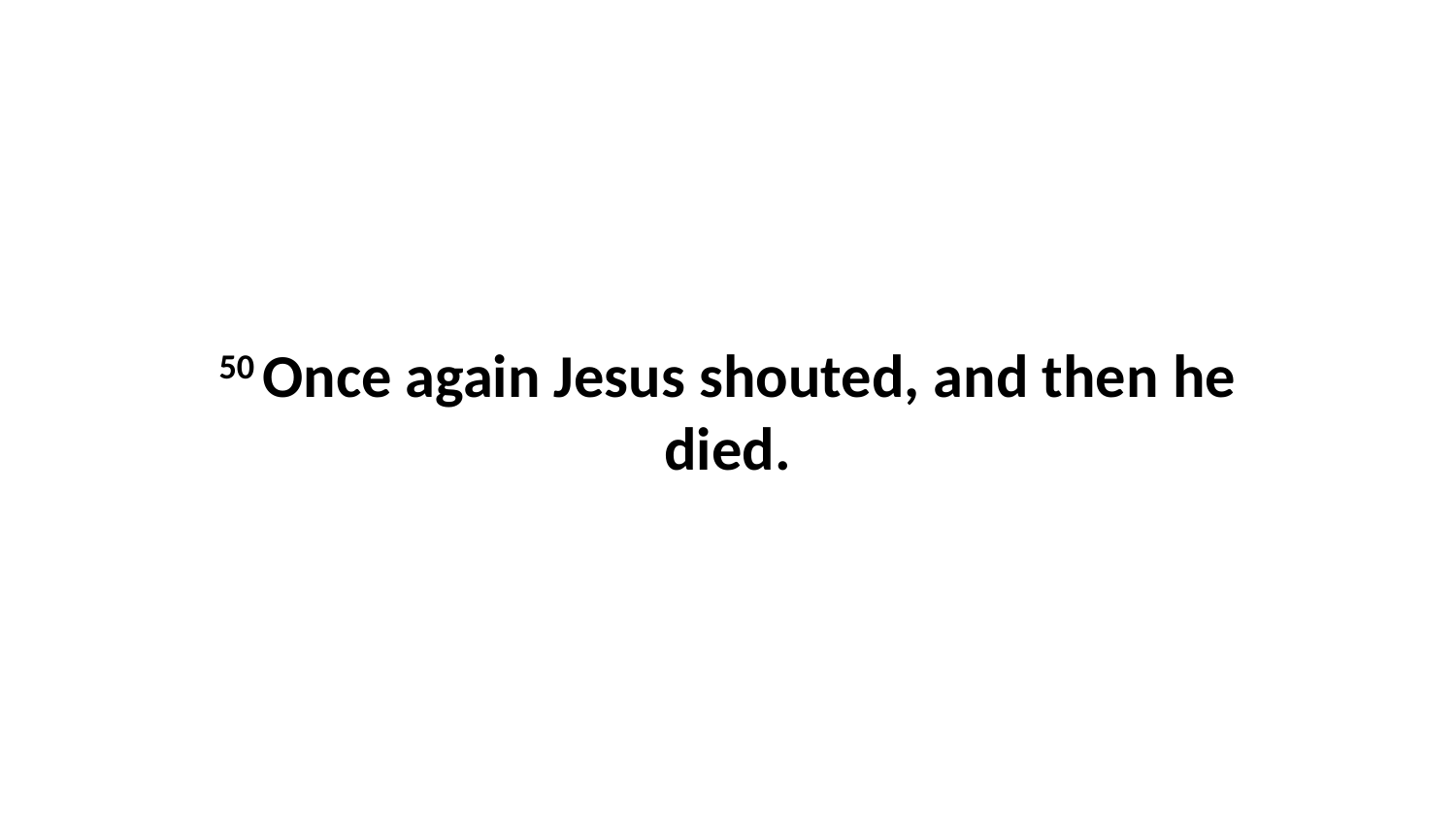

50 Once again Jesus shouted, and then he died.